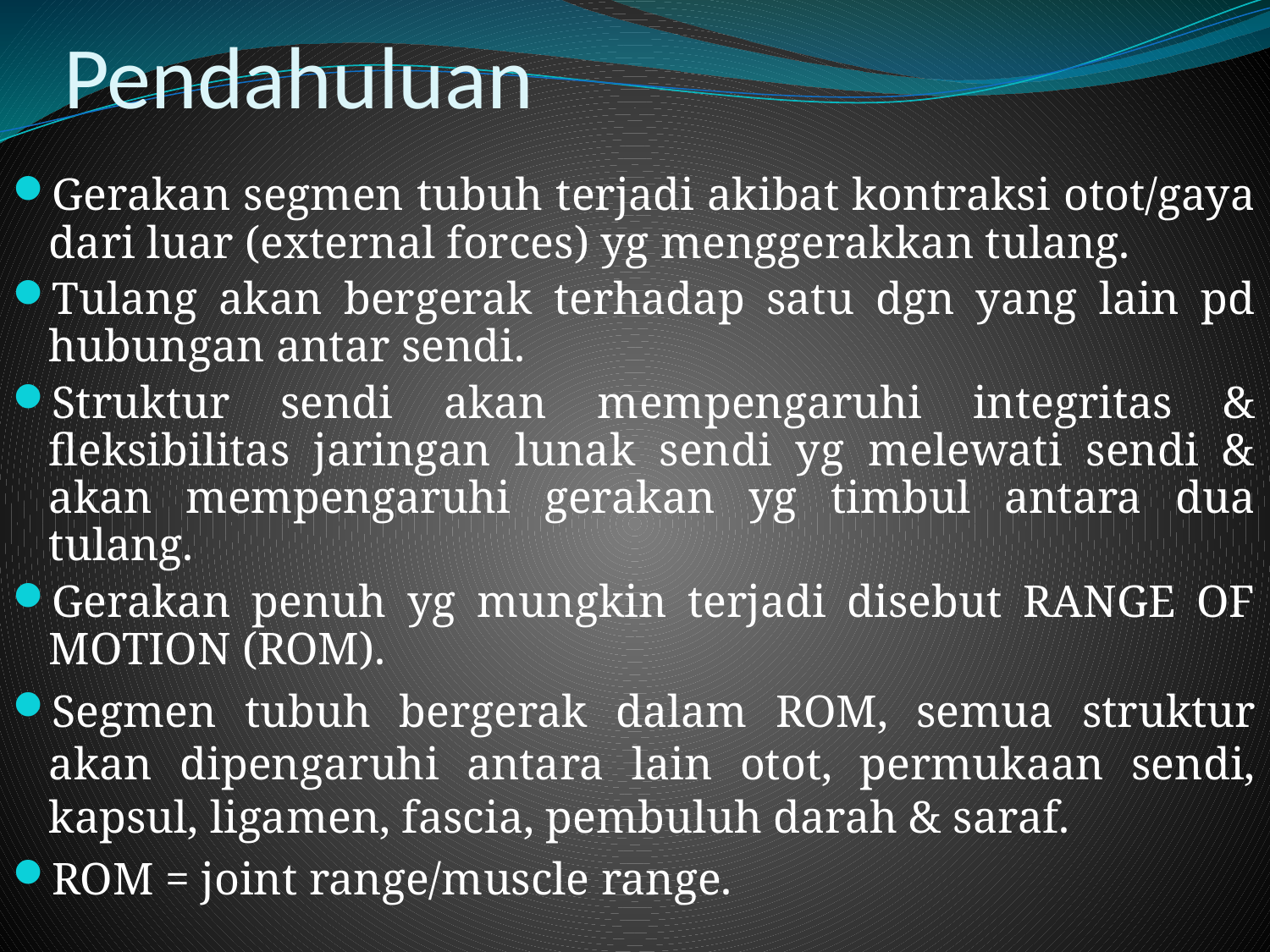

# Pendahuluan
Gerakan segmen tubuh terjadi akibat kontraksi otot/gaya dari luar (external forces) yg menggerakkan tulang.
Tulang akan bergerak terhadap satu dgn yang lain pd hubungan antar sendi.
Struktur sendi akan mempengaruhi integritas & fleksibilitas jaringan lunak sendi yg melewati sendi & akan mempengaruhi gerakan yg timbul antara dua tulang.
Gerakan penuh yg mungkin terjadi disebut RANGE OF MOTION (ROM).
Segmen tubuh bergerak dalam ROM, semua struktur akan dipengaruhi antara lain otot, permukaan sendi, kapsul, ligamen, fascia, pembuluh darah & saraf.
ROM = joint range/muscle range.